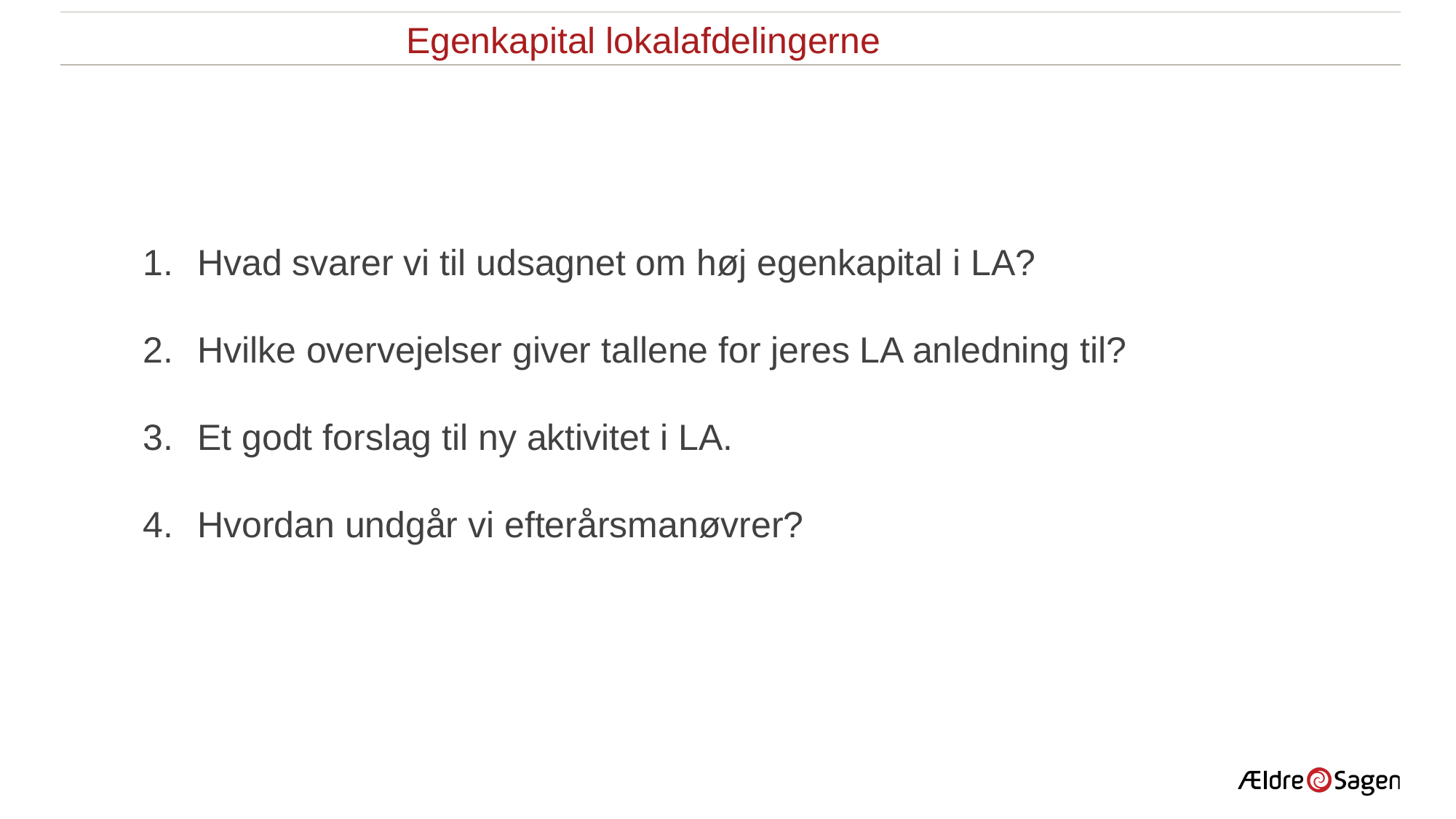

Egenkapital lokalafdelingerne
Hvad svarer vi til udsagnet om høj egenkapital i LA?
Hvilke overvejelser giver tallene for jeres LA anledning til?
Et godt forslag til ny aktivitet i LA.
Hvordan undgår vi efterårsmanøvrer?